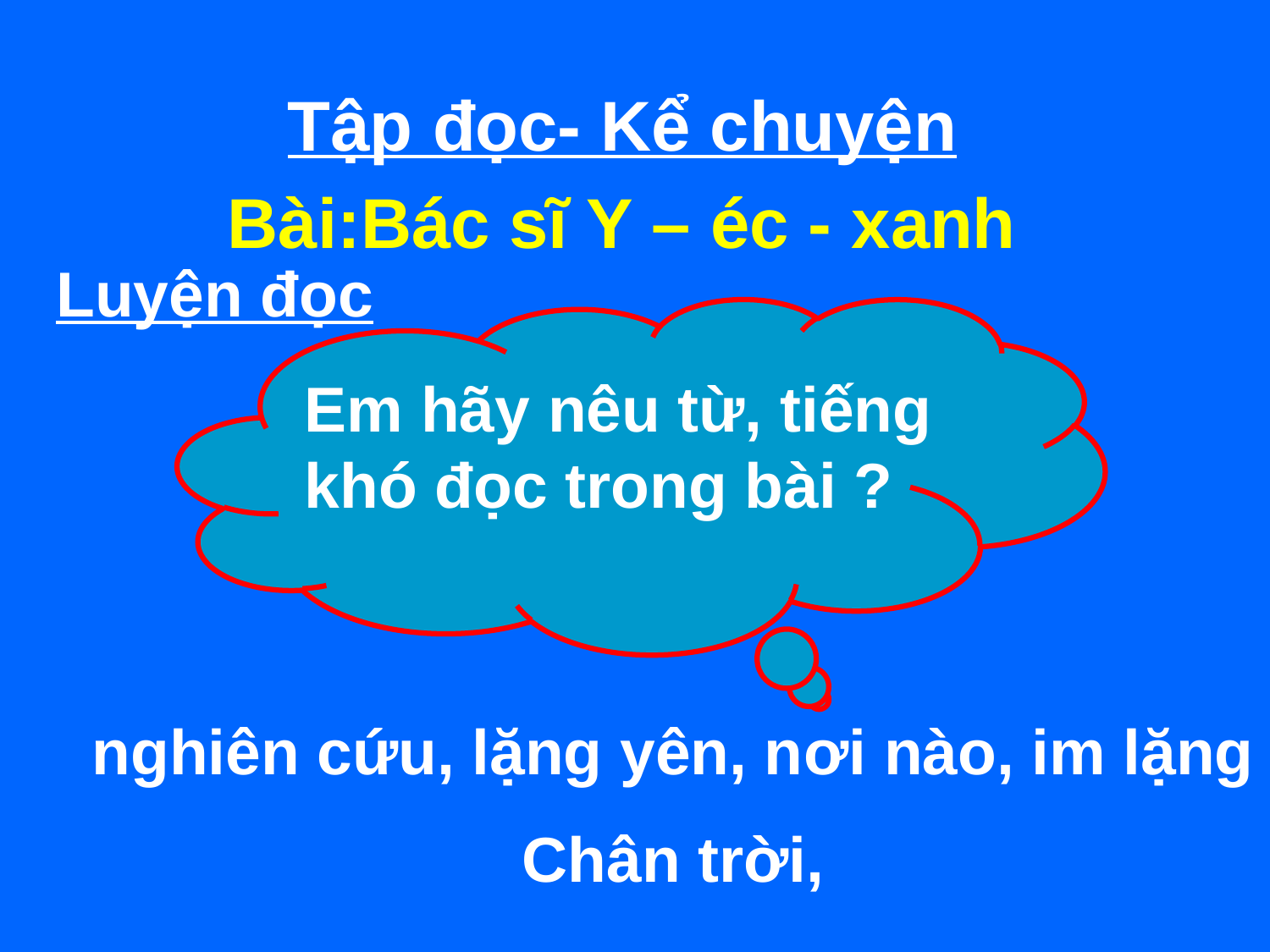

Tập đọc- Kể chuyện
Bài:Bác sĩ Y – éc - xanh
Luyện đọc

Em hãy nêu từ, tiếng khó đọc trong bài ?

nghiên cứu, lặng yên, nơi nào, im lặng
Chân trời,